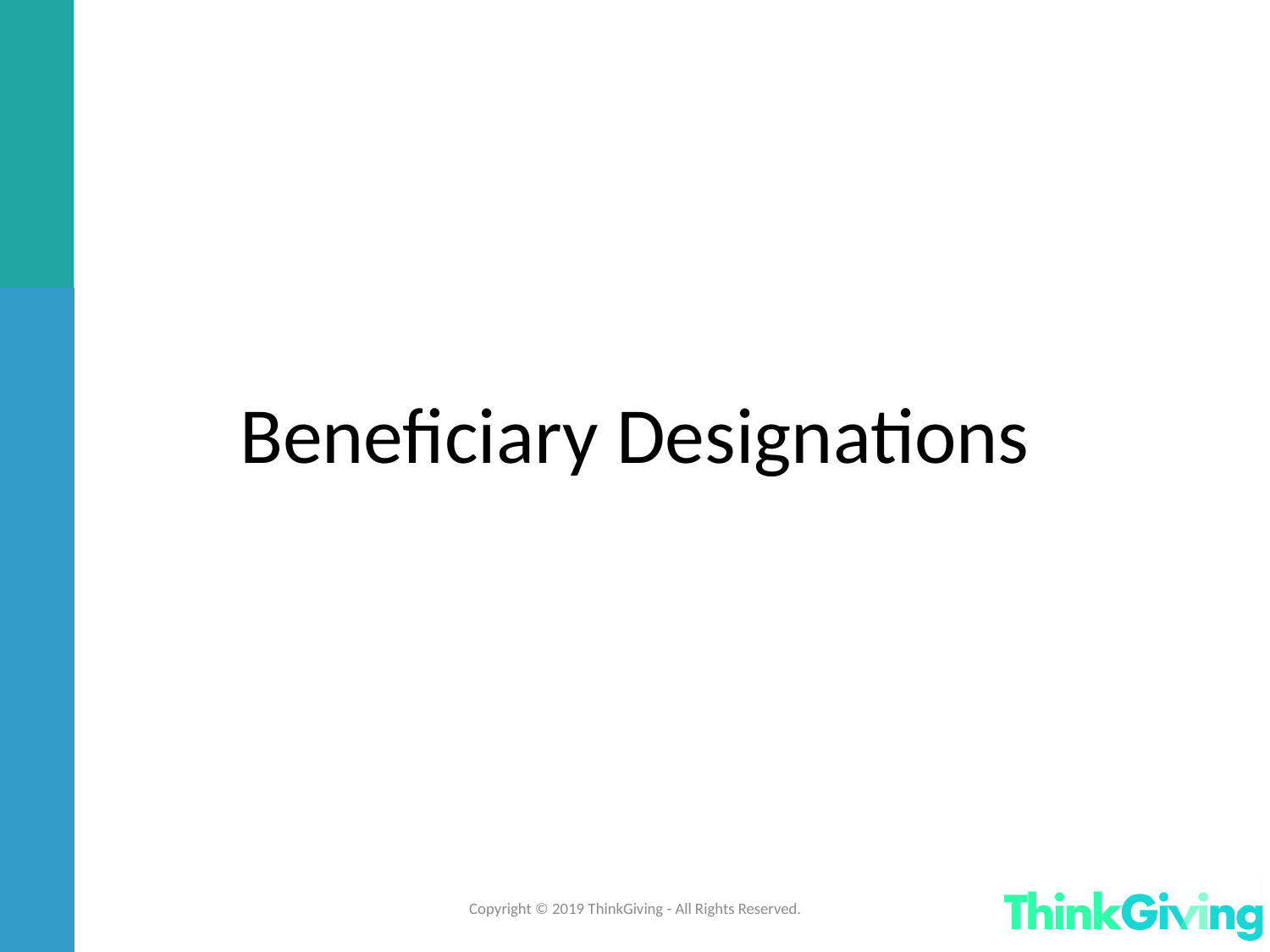

# Beneficiary Designations

Copyright © 2019 ThinkGiving - All Rights Reserved.